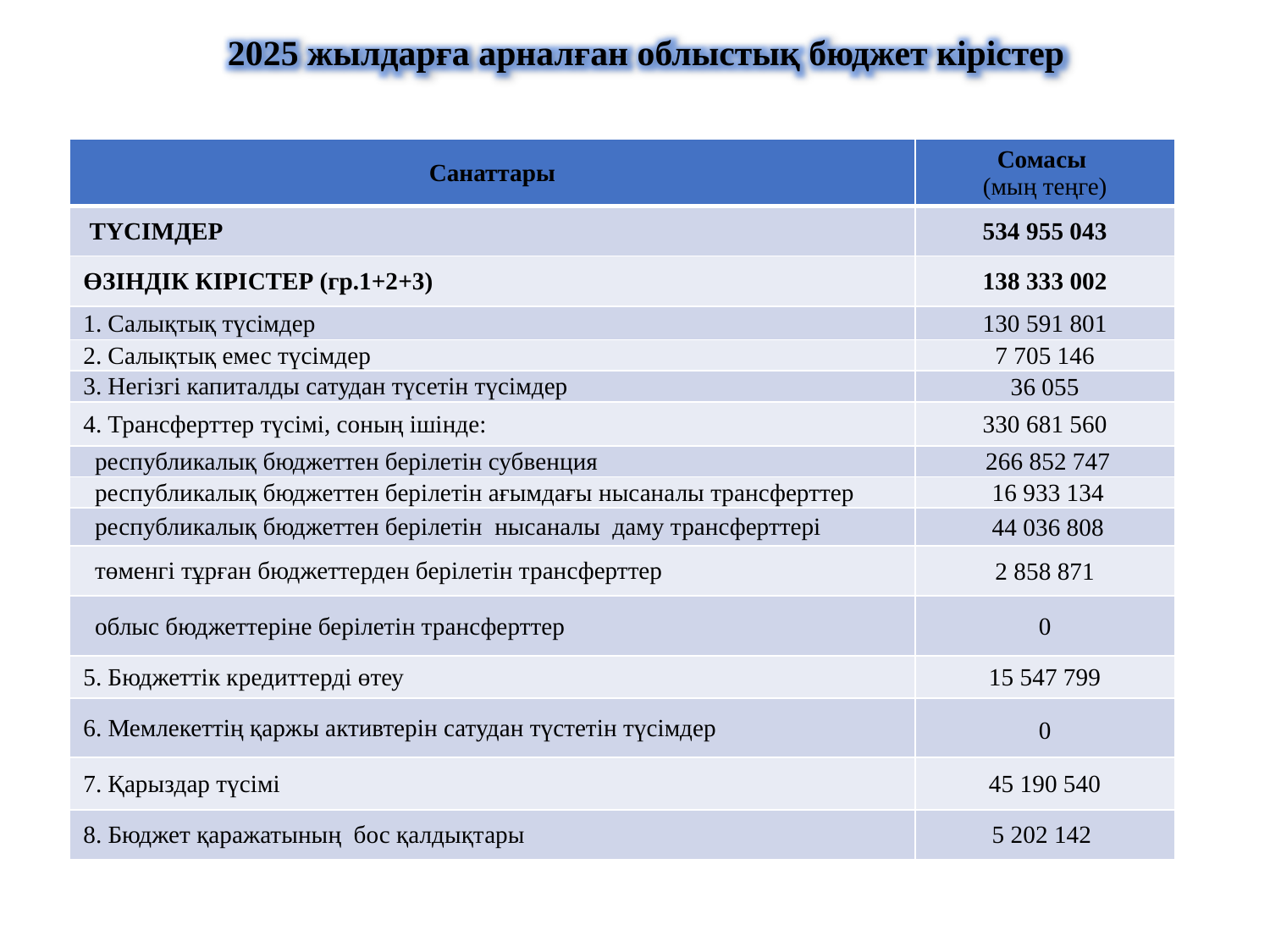

2025 жылдарға арналған облыстық бюджет кірістер
| Санаттары | Сомасы (мың теңге) |
| --- | --- |
| ТҮСІМДЕР | 534 955 043 |
| ӨЗІНДІК КІРІСТЕР (гр.1+2+3) | 138 333 002 |
| 1. Салықтық түсімдер | 130 591 801 |
| 2. Салықтық емес түсімдер | 7 705 146 |
| 3. Негізгі капиталды сатудан түсетін түсімдер | 36 055 |
| 4. Трансферттер түсімі, соның ішінде: | 330 681 560 |
| республикалық бюджеттен берілетін субвенция | 266 852 747 |
| республикалық бюджеттен берілетін ағымдағы нысаналы трансферттер | 16 933 134 |
| республикалық бюджеттен берілетін нысаналы даму трансферттері | 44 036 808 |
| төменгі тұрған бюджеттерден берілетін трансферттер | 2 858 871 |
| облыс бюджеттеріне берілетін трансферттер | 0 |
| 5. Бюджеттік кредиттерді өтеу | 15 547 799 |
| 6. Мемлекеттің қаржы активтерін сатудан түстетін түсімдер | 0 |
| 7. Қарыздар түсімі | 45 190 540 |
| 8. Бюджет қаражатының бос қалдықтары | 5 202 142 |